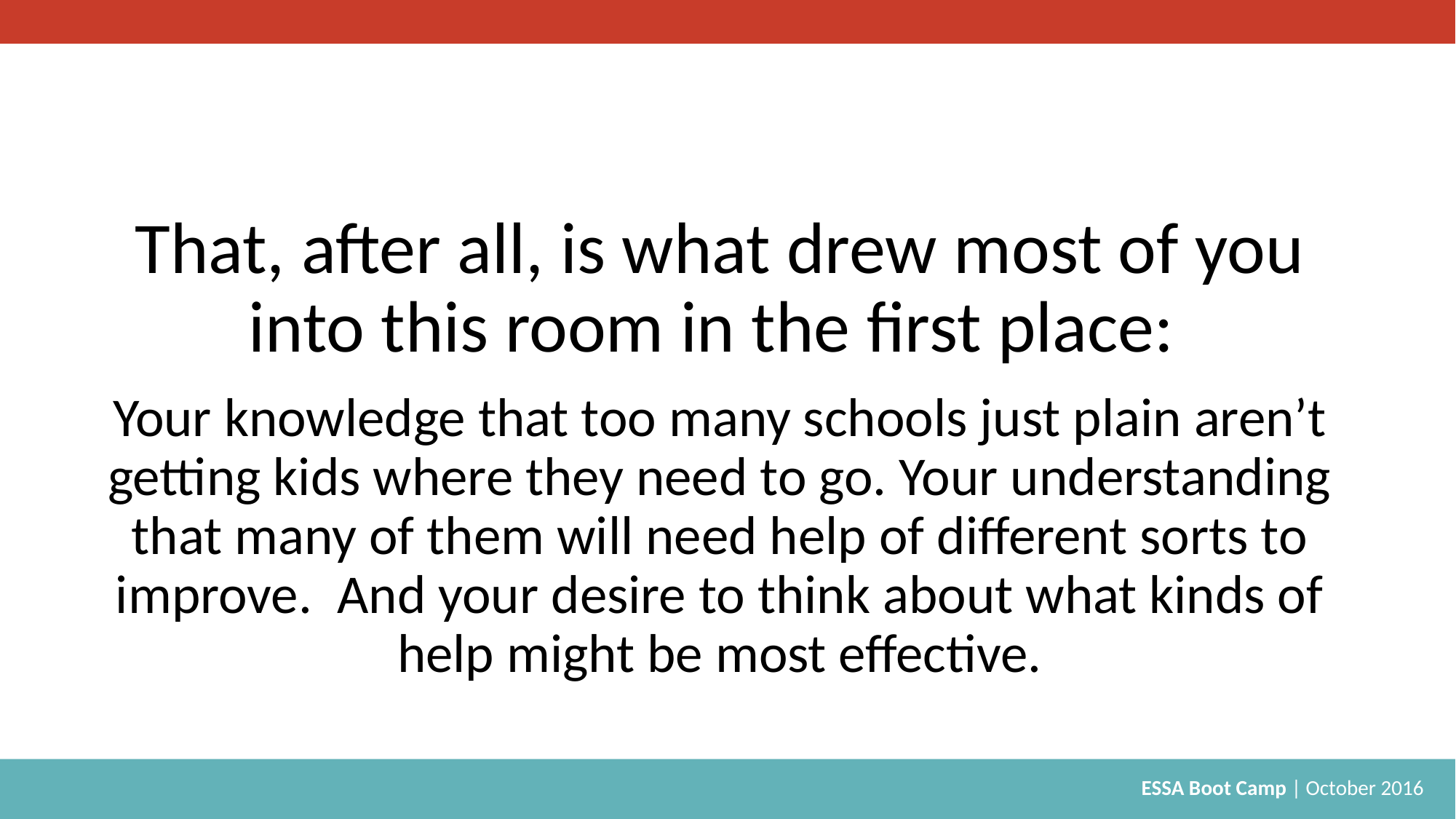

# That, after all, is what drew most of you into this room in the first place:
Your knowledge that too many schools just plain aren’t getting kids where they need to go. Your understanding that many of them will need help of different sorts to improve.  And your desire to think about what kinds of help might be most effective.